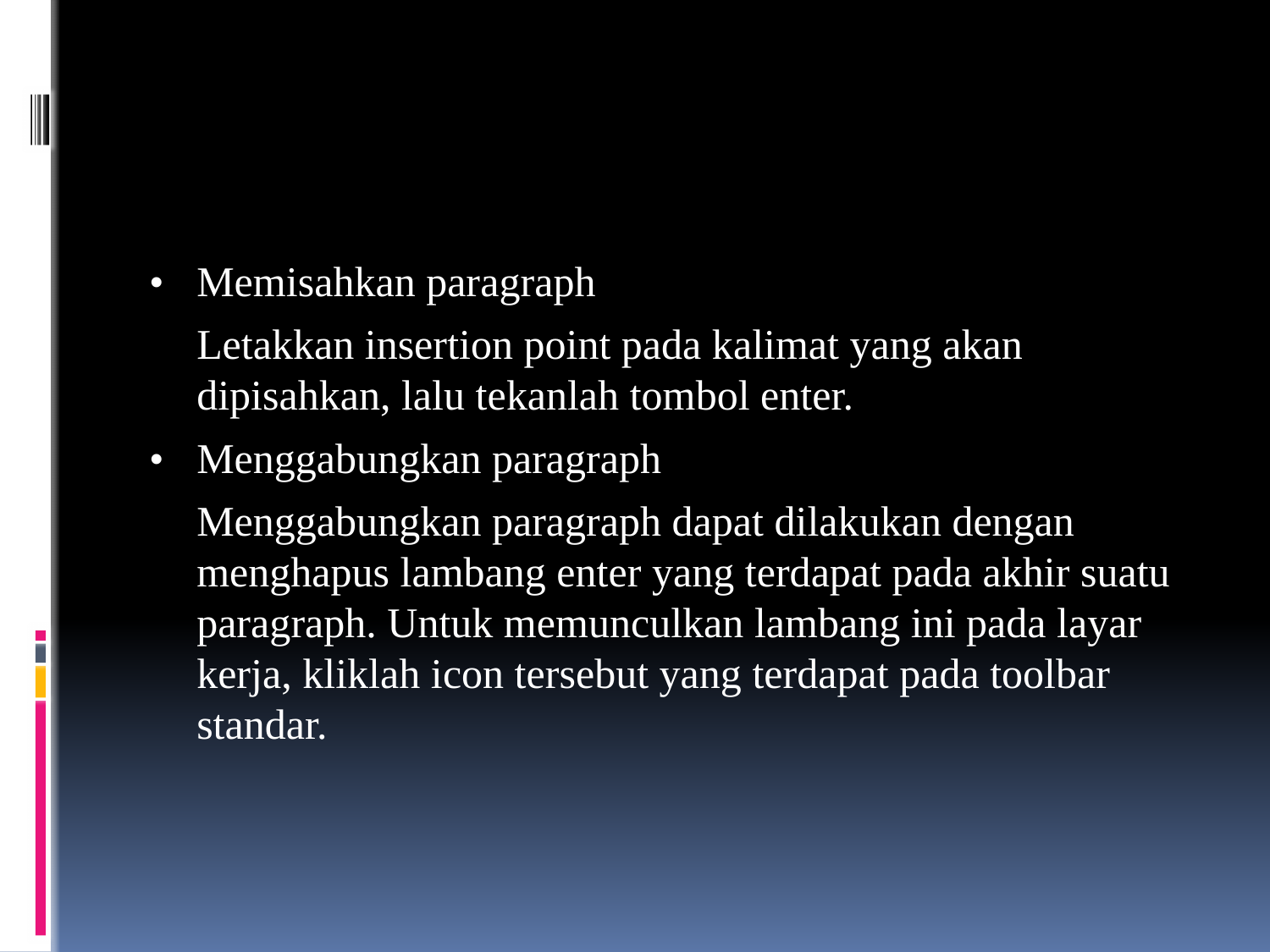

•	Memisahkan paragraph
	Letakkan insertion point pada kalimat yang akan dipisahkan, lalu tekanlah tombol enter.
•	Menggabungkan paragraph
	Menggabungkan paragraph dapat dilakukan dengan menghapus lambang enter yang terdapat pada akhir suatu paragraph. Untuk memunculkan lambang ini pada layar kerja, kliklah icon tersebut yang terdapat pada toolbar standar.